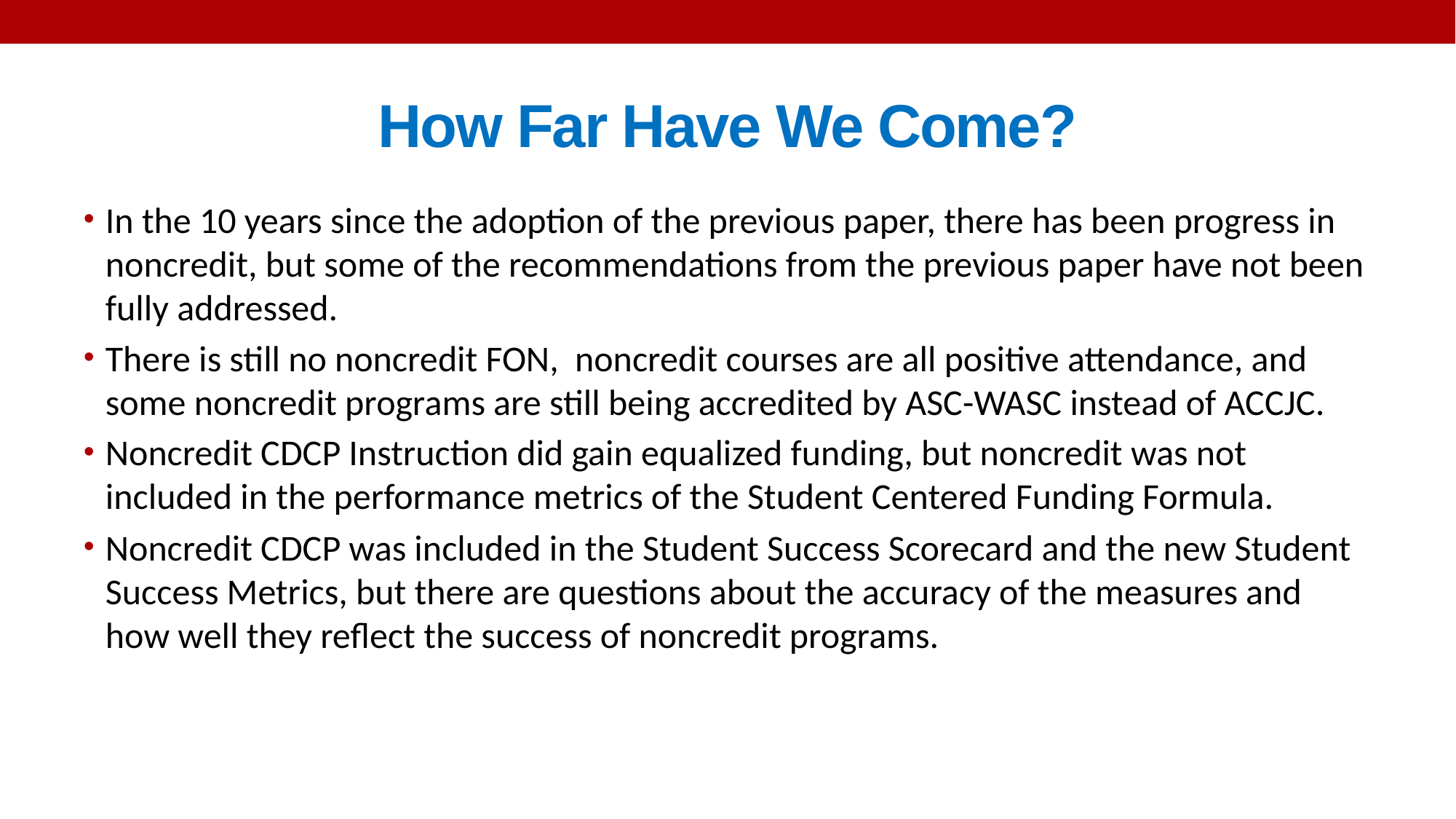

# How Far Have We Come?
In the 10 years since the adoption of the previous paper, there has been progress in noncredit, but some of the recommendations from the previous paper have not been fully addressed.
There is still no noncredit FON,  noncredit courses are all positive attendance, and some noncredit programs are still being accredited by ASC-WASC instead of ACCJC.
Noncredit CDCP Instruction did gain equalized funding, but noncredit was not included in the performance metrics of the Student Centered Funding Formula.
Noncredit CDCP was included in the Student Success Scorecard and the new Student Success Metrics, but there are questions about the accuracy of the measures and how well they reflect the success of noncredit programs.